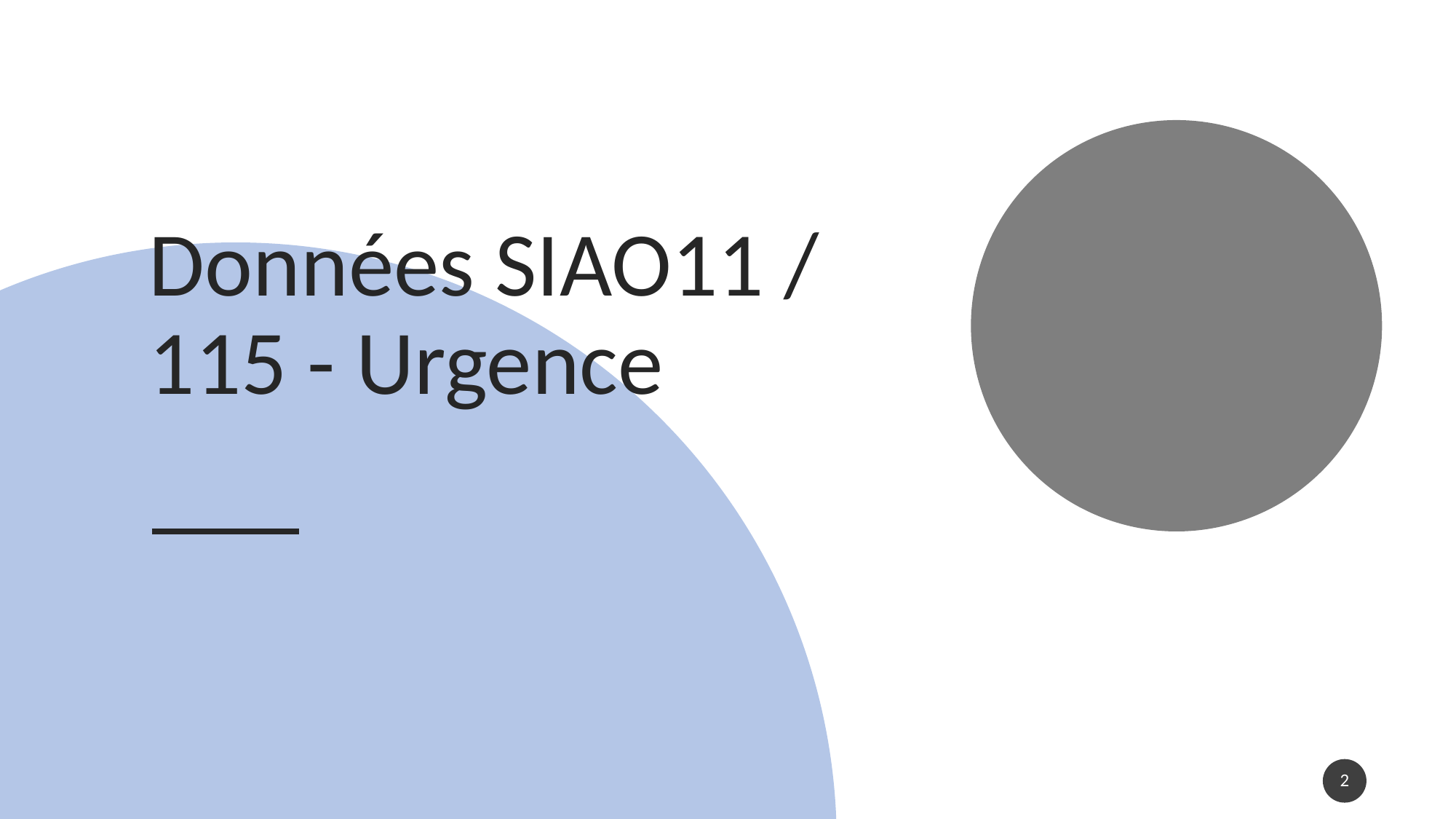

# Données SIAO11 / 115 - Urgence

2